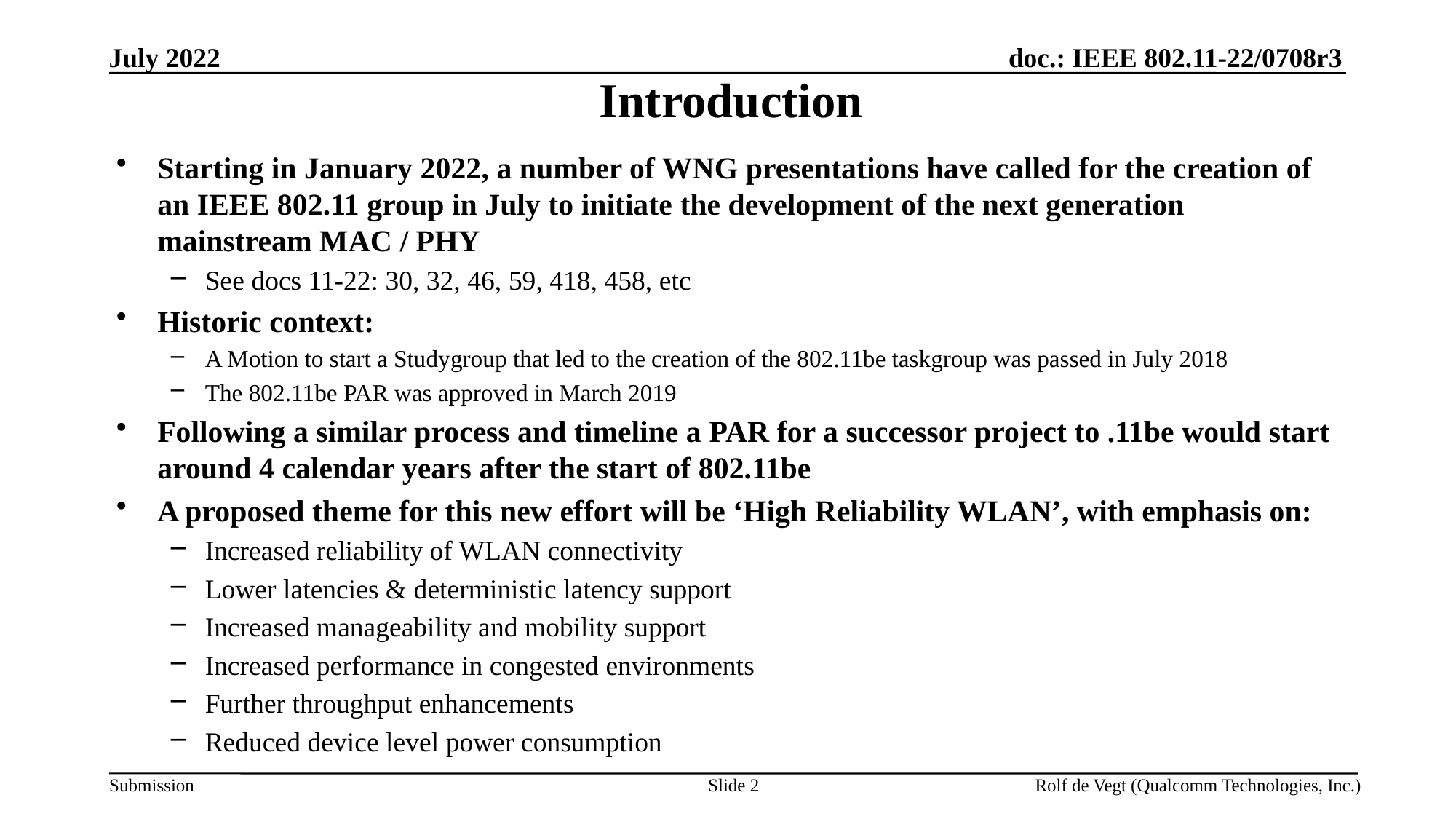

# Introduction
July 2022
Starting in January 2022, a number of WNG presentations have called for the creation of an IEEE 802.11 group in July to initiate the development of the next generation mainstream MAC / PHY
See docs 11-22: 30, 32, 46, 59, 418, 458, etc
Historic context:
A Motion to start a Studygroup that led to the creation of the 802.11be taskgroup was passed in July 2018
The 802.11be PAR was approved in March 2019
Following a similar process and timeline a PAR for a successor project to .11be would start around 4 calendar years after the start of 802.11be
A proposed theme for this new effort will be ‘High Reliability WLAN’, with emphasis on:
Increased reliability of WLAN connectivity
Lower latencies & deterministic latency support
Increased manageability and mobility support
Increased performance in congested environments
Further throughput enhancements
Reduced device level power consumption
Slide 2
Rolf de Vegt (Qualcomm Technologies, Inc.)